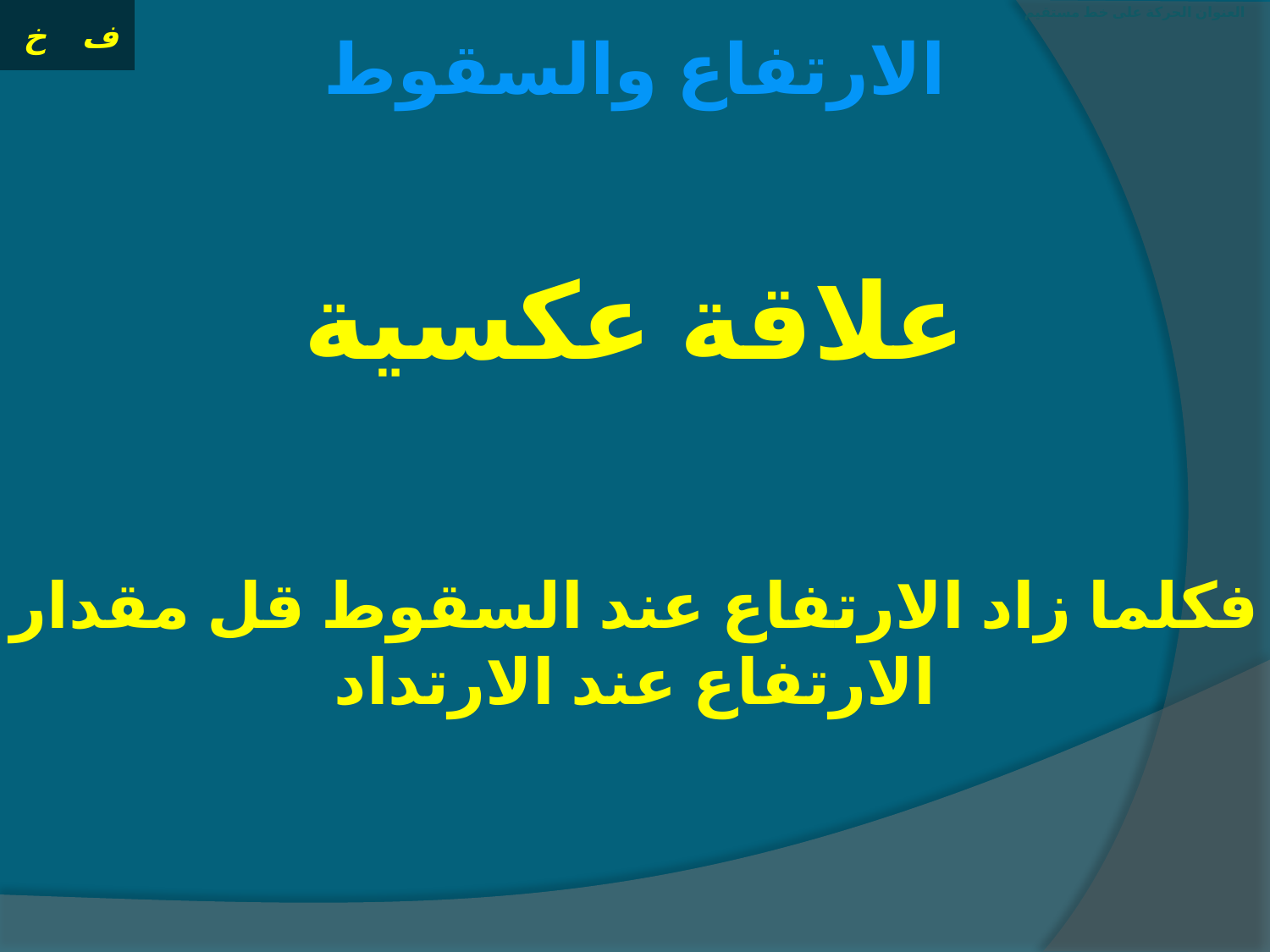

# العنوان الحركة على خط مستقيم
الارتفاع والسقوط
علاقة عكسية
فكلما زاد الارتفاع عند السقوط قل مقدار الارتفاع عند الارتداد